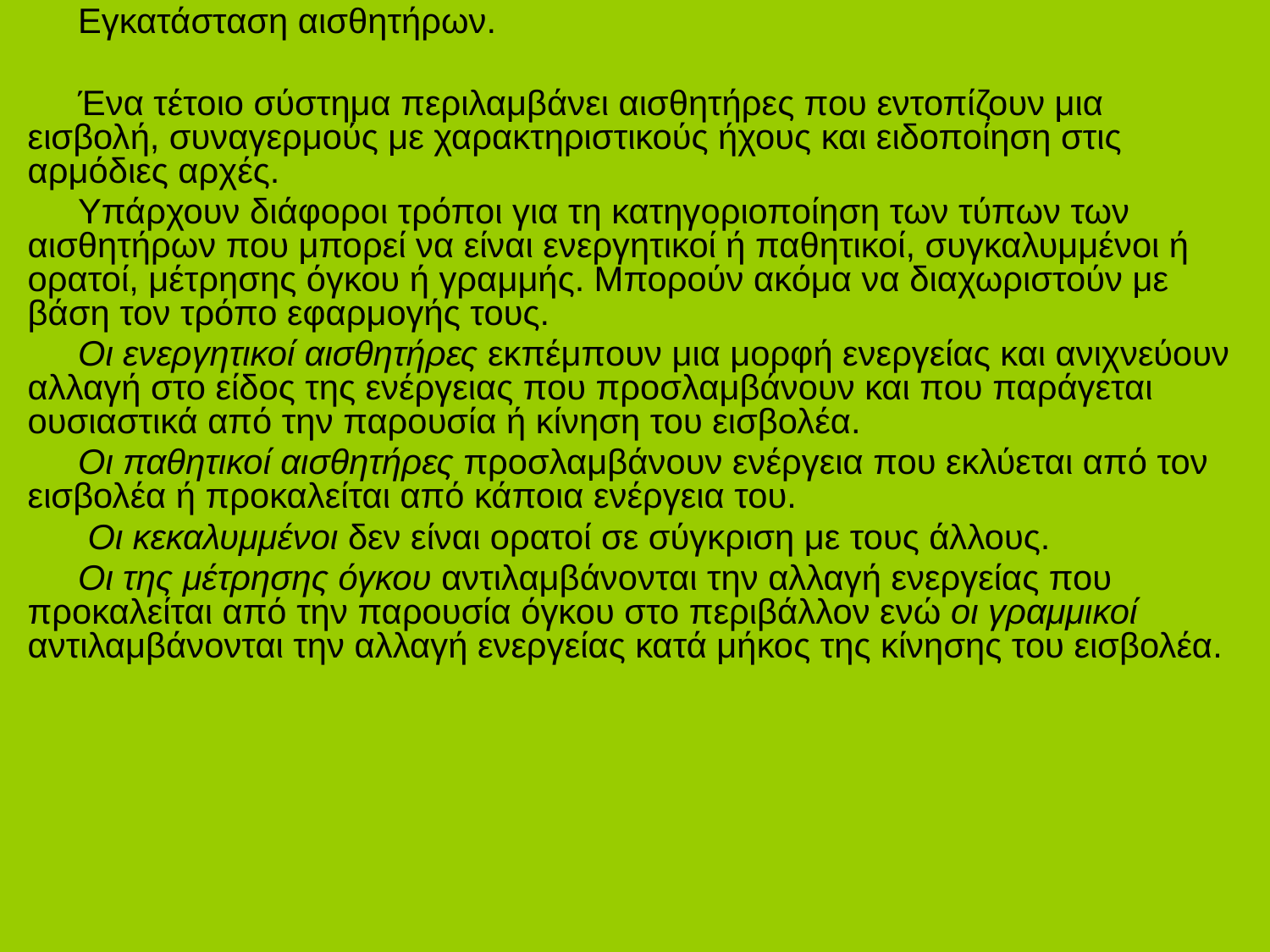

Εγκατάσταση αισθητήρων.

Ένα τέτοιο σύστημα περιλαμβάνει αισθητήρες που εντοπίζουν μια εισβολή, συναγερμούς με χαρακτηριστικούς ήχους και ειδοποίηση στις αρμόδιες αρχές.
Υπάρχουν διάφοροι τρόποι για τη κατηγοριοποίηση των τύπων των αισθητήρων που μπορεί να είναι ενεργητικοί ή παθητικοί, συγκαλυμμένοι ή ορατοί, μέτρησης όγκου ή γραμμής. Μπορούν ακόμα να διαχωριστούν με βάση τον τρόπο εφαρμογής τους.
Οι ενεργητικοί αισθητήρες εκπέμπουν μια μορφή ενεργείας και ανιχνεύουν αλλαγή στο είδος της ενέργειας που προσλαμβάνουν και που παράγεται ουσιαστικά από την παρουσία ή κίνηση του εισβολέα.
Οι παθητικοί αισθητήρες προσλαμβάνουν ενέργεια που εκλύεται από τον εισβολέα ή προκαλείται από κάποια ενέργεια του.
 Οι κεκαλυμμένοι δεν είναι ορατοί σε σύγκριση με τους άλλους.
Οι της μέτρησης όγκου αντιλαμβάνονται την αλλαγή ενεργείας που προκαλείται από την παρουσία όγκου στο περιβάλλον ενώ οι γραμμικοί αντιλαμβάνονται την αλλαγή ενεργείας κατά μήκος της κίνησης του εισβολέα.
#